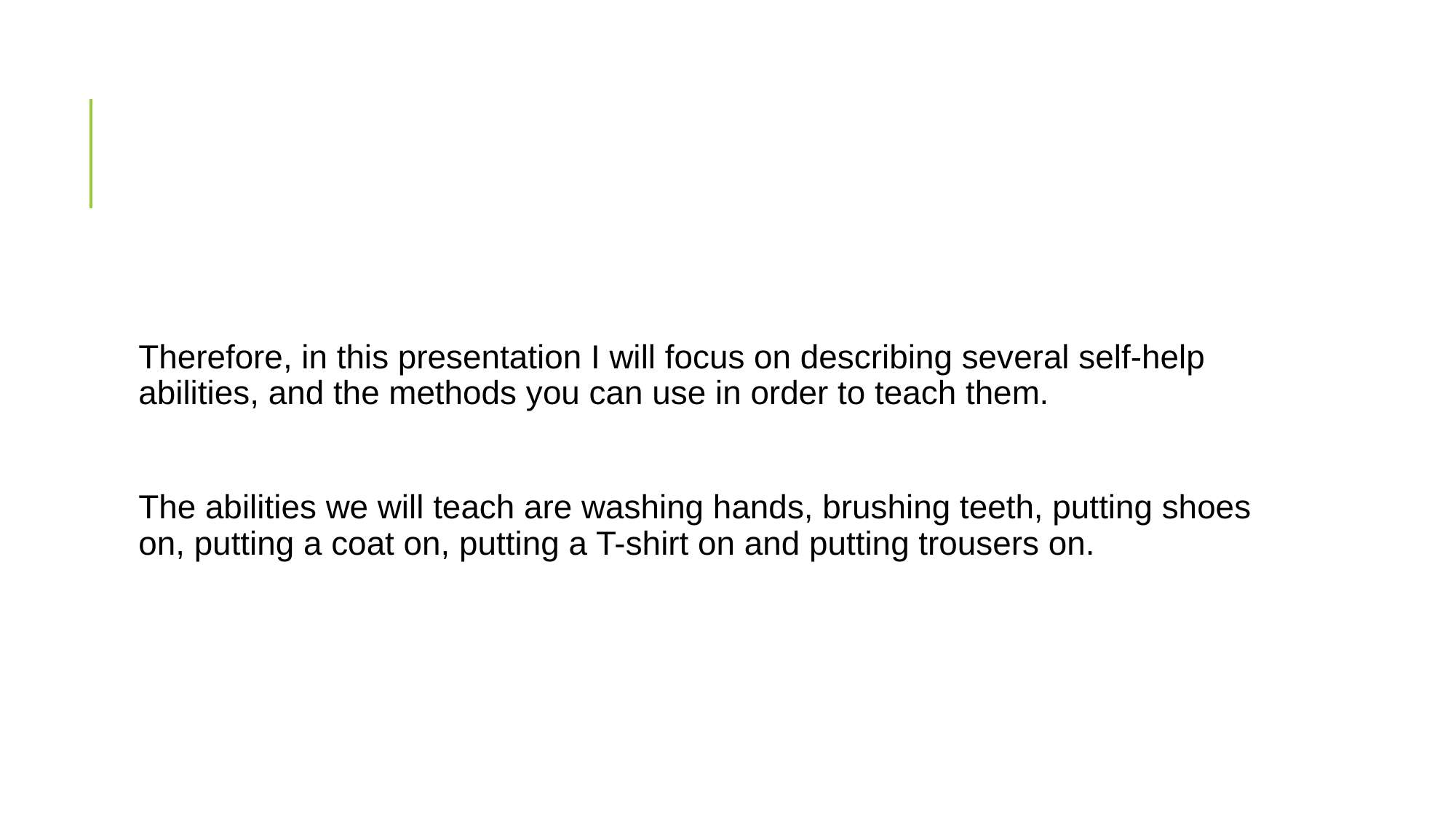

#

Therefore, in this presentation I will focus on describing several self-help abilities, and the methods you can use in order to teach them.

The abilities we will teach are washing hands, brushing teeth, putting shoes on, putting a coat on, putting a T-shirt on and putting trousers on.